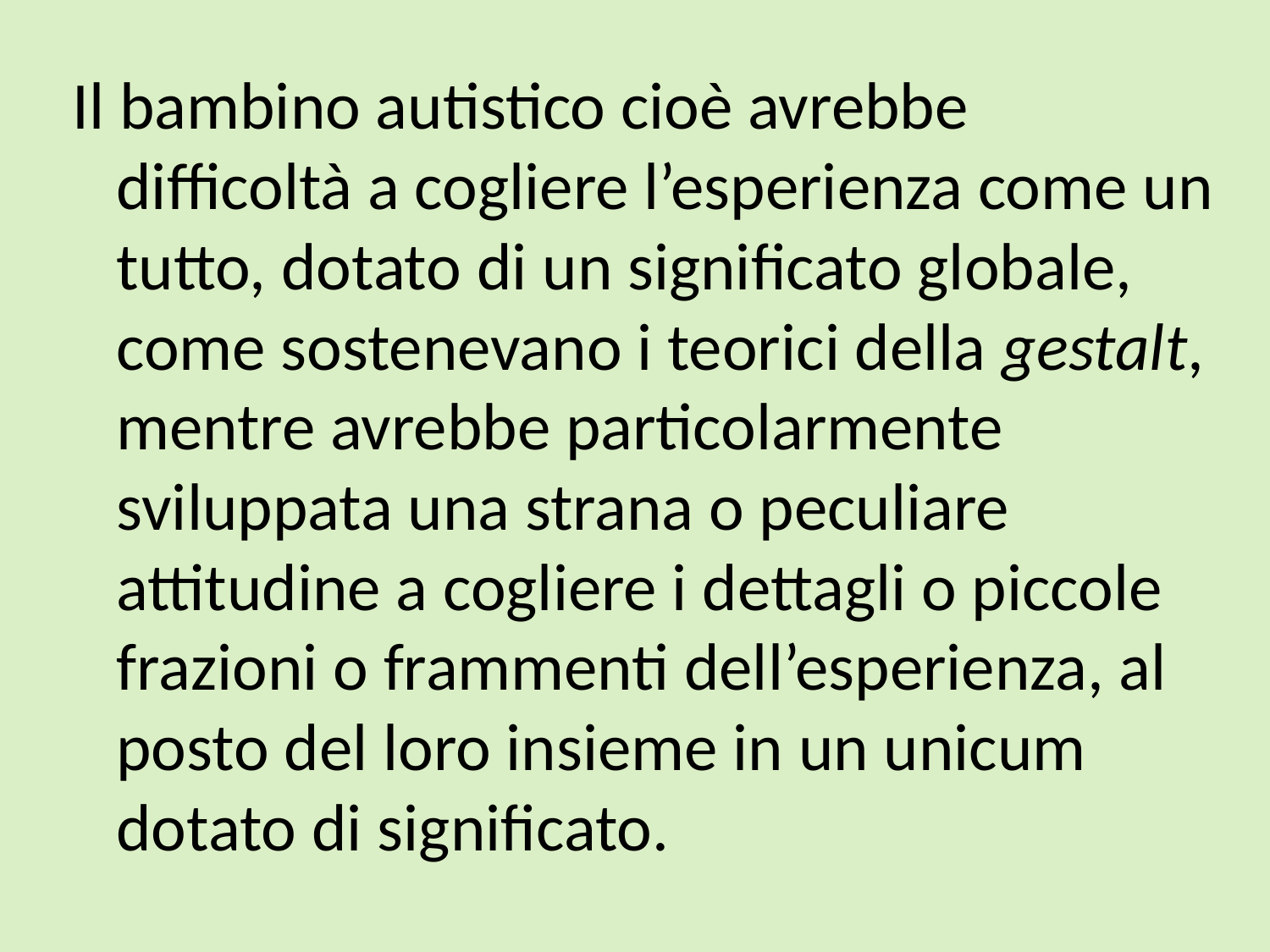

Il bambino autistico cioè avrebbe difficoltà a cogliere l’esperienza come un tutto, dotato di un significato globale, come sostenevano i teorici della gestalt, mentre avrebbe particolarmente sviluppata una strana o peculiare attitudine a cogliere i dettagli o piccole frazioni o frammenti dell’esperienza, al posto del loro insieme in un unicum dotato di significato.